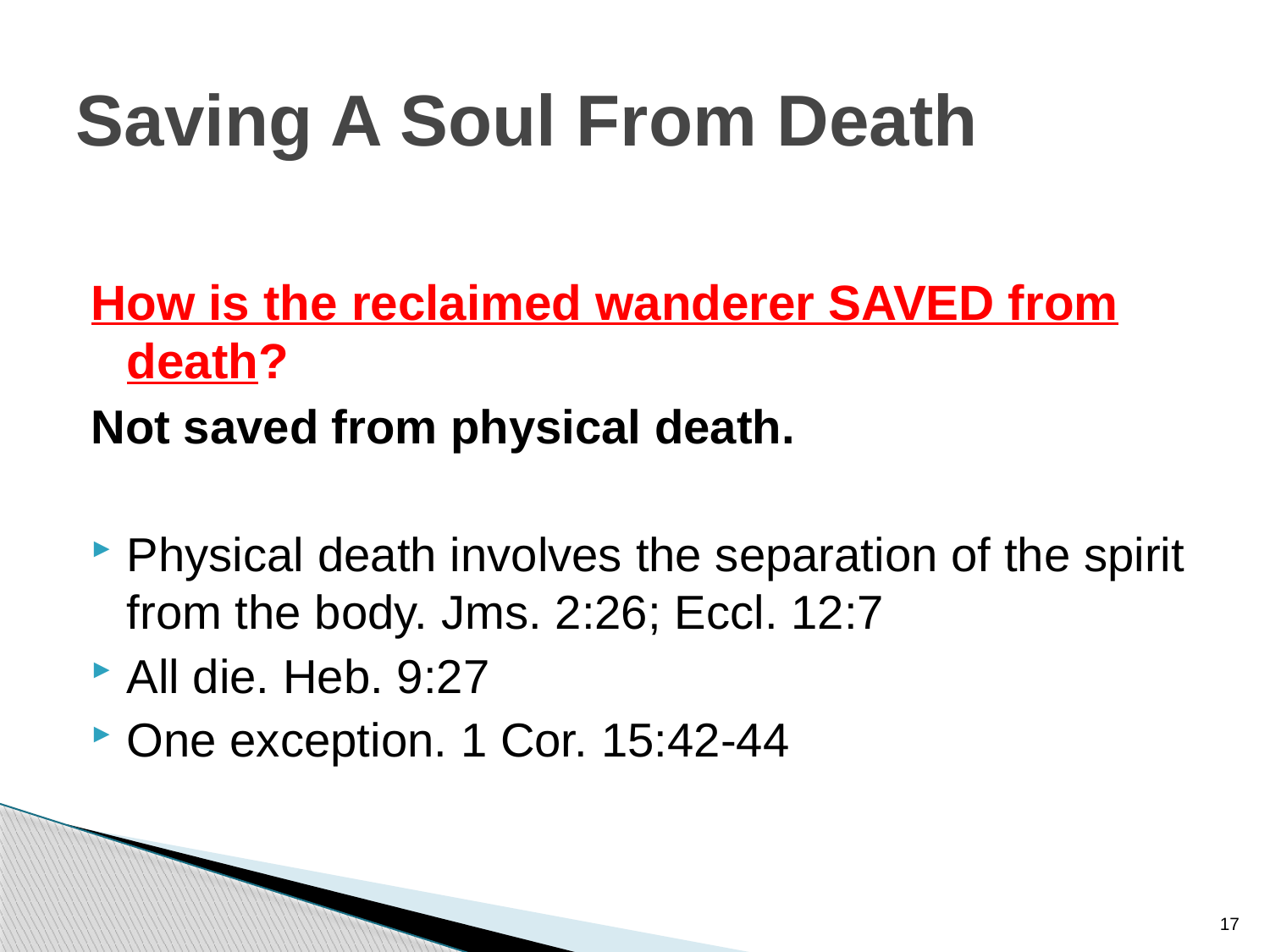

# Saving A Soul From Death
How is the reclaimed wanderer SAVED from death?
Not saved from physical death.

Physical death involves the separation of the spirit from the body. Jms. 2:26; Eccl. 12:7
All die. Heb. 9:27
One exception. 1 Cor. 15:42-44
17